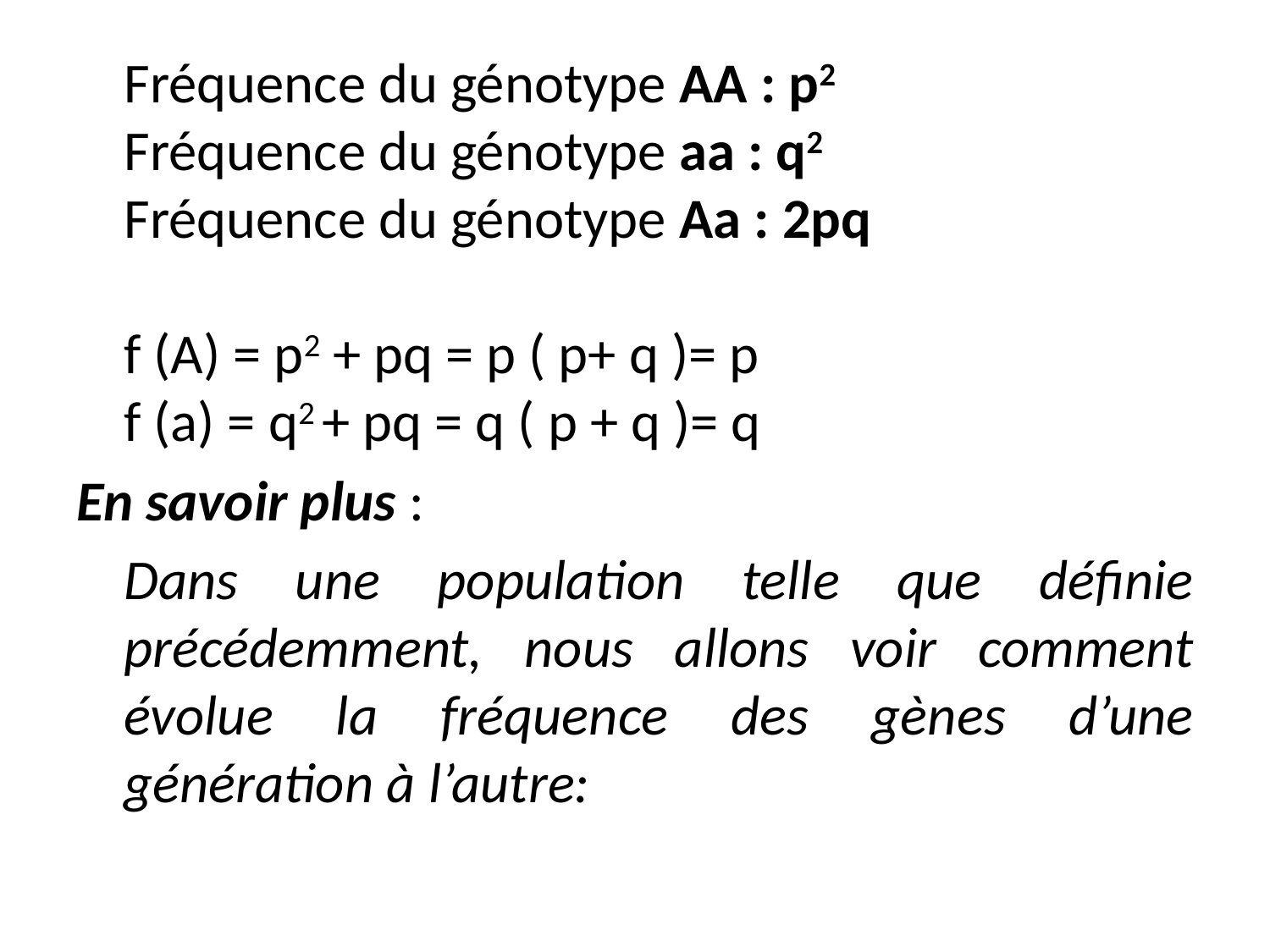

Fréquence du génotype AA : p2
Fréquence du génotype aa : q2
Fréquence du génotype Aa : 2pq
f (A) = p2 + pq = p ( p+ q )= p
f (a) = q2 + pq = q ( p + q )= q
En savoir plus :
	Dans une population telle que définie précédemment, nous allons voir comment évolue la fréquence des gènes d’une génération à l’autre: